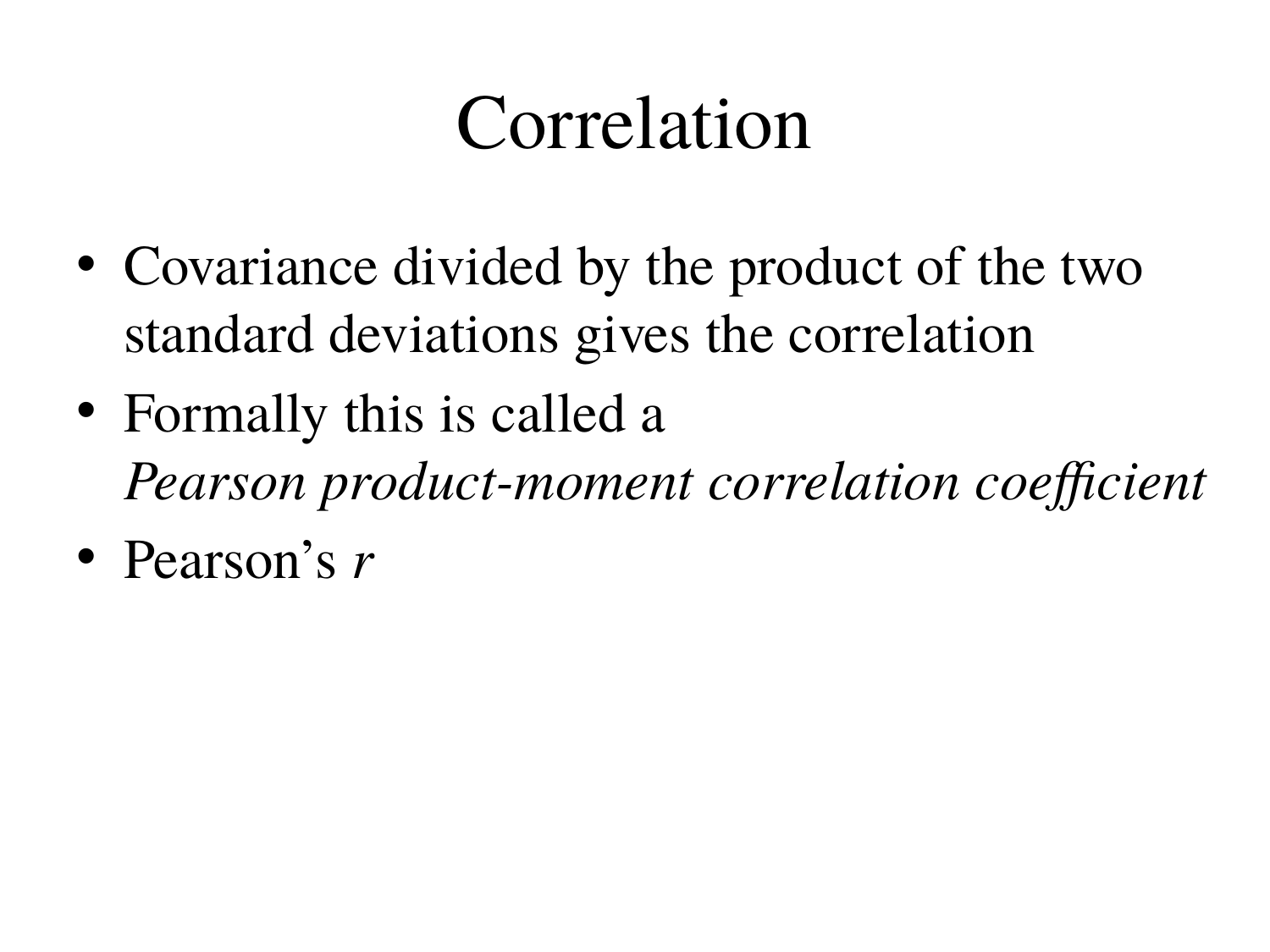

# Correlation
Covariance divided by the product of the two standard deviations gives the correlation
Formally this is called a
Pearson product-moment correlation coefficient
Pearson’s r